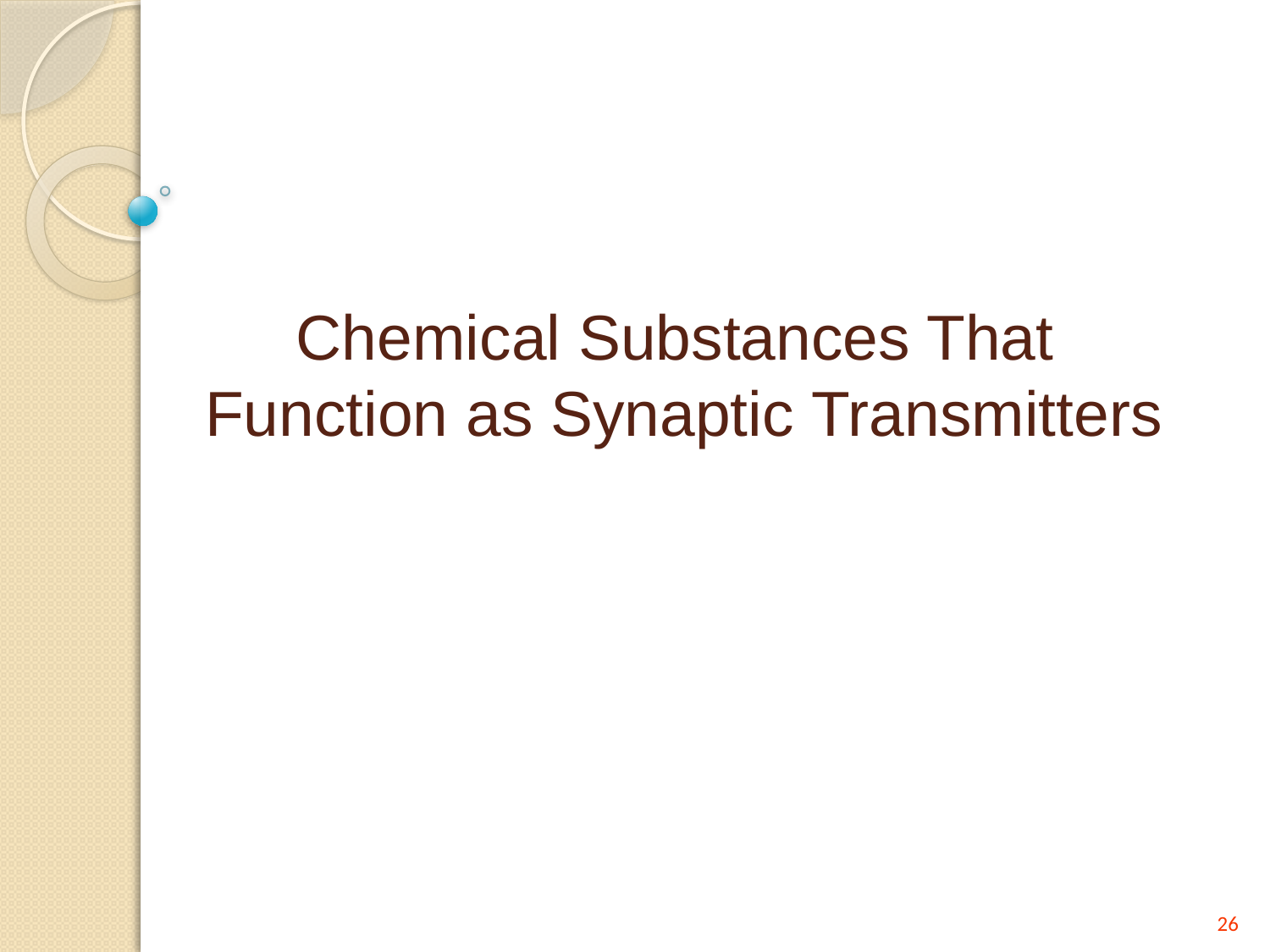

# Chemical Substances That Function as Synaptic Transmitters
26